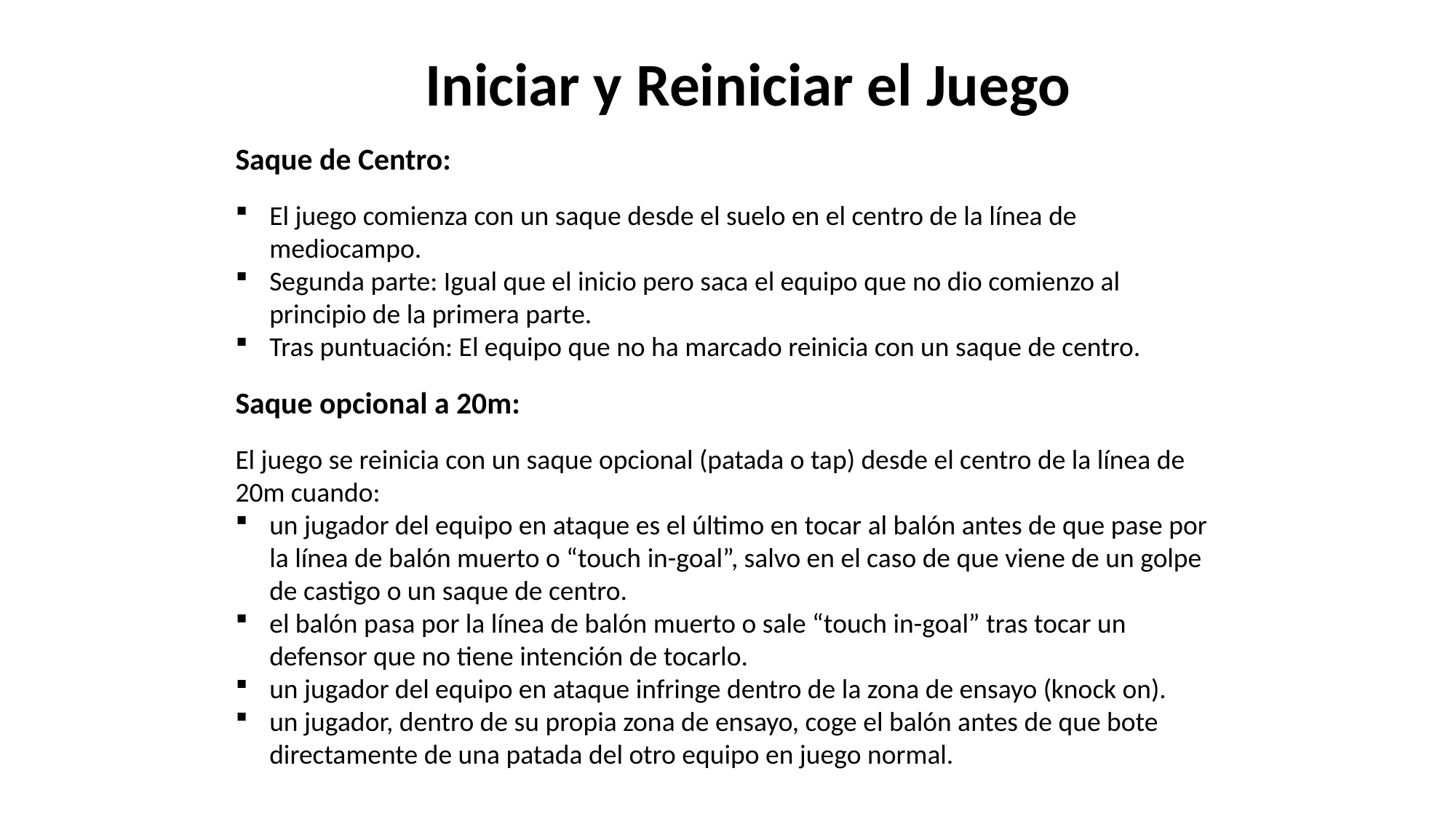

Iniciar y Reiniciar el Juego
Saque de Centro:

El juego comienza con un saque desde el suelo en el centro de la línea de mediocampo.
Segunda parte: Igual que el inicio pero saca el equipo que no dio comienzo al principio de la primera parte.
Tras puntuación: El equipo que no ha marcado reinicia con un saque de centro.

Saque opcional a 20m:

El juego se reinicia con un saque opcional (patada o tap) desde el centro de la línea de 20m cuando:
un jugador del equipo en ataque es el último en tocar al balón antes de que pase por la línea de balón muerto o “touch in-goal”, salvo en el caso de que viene de un golpe de castigo o un saque de centro.
el balón pasa por la línea de balón muerto o sale “touch in-goal” tras tocar un defensor que no tiene intención de tocarlo.
un jugador del equipo en ataque infringe dentro de la zona de ensayo (knock on).
un jugador, dentro de su propia zona de ensayo, coge el balón antes de que bote directamente de una patada del otro equipo en juego normal.